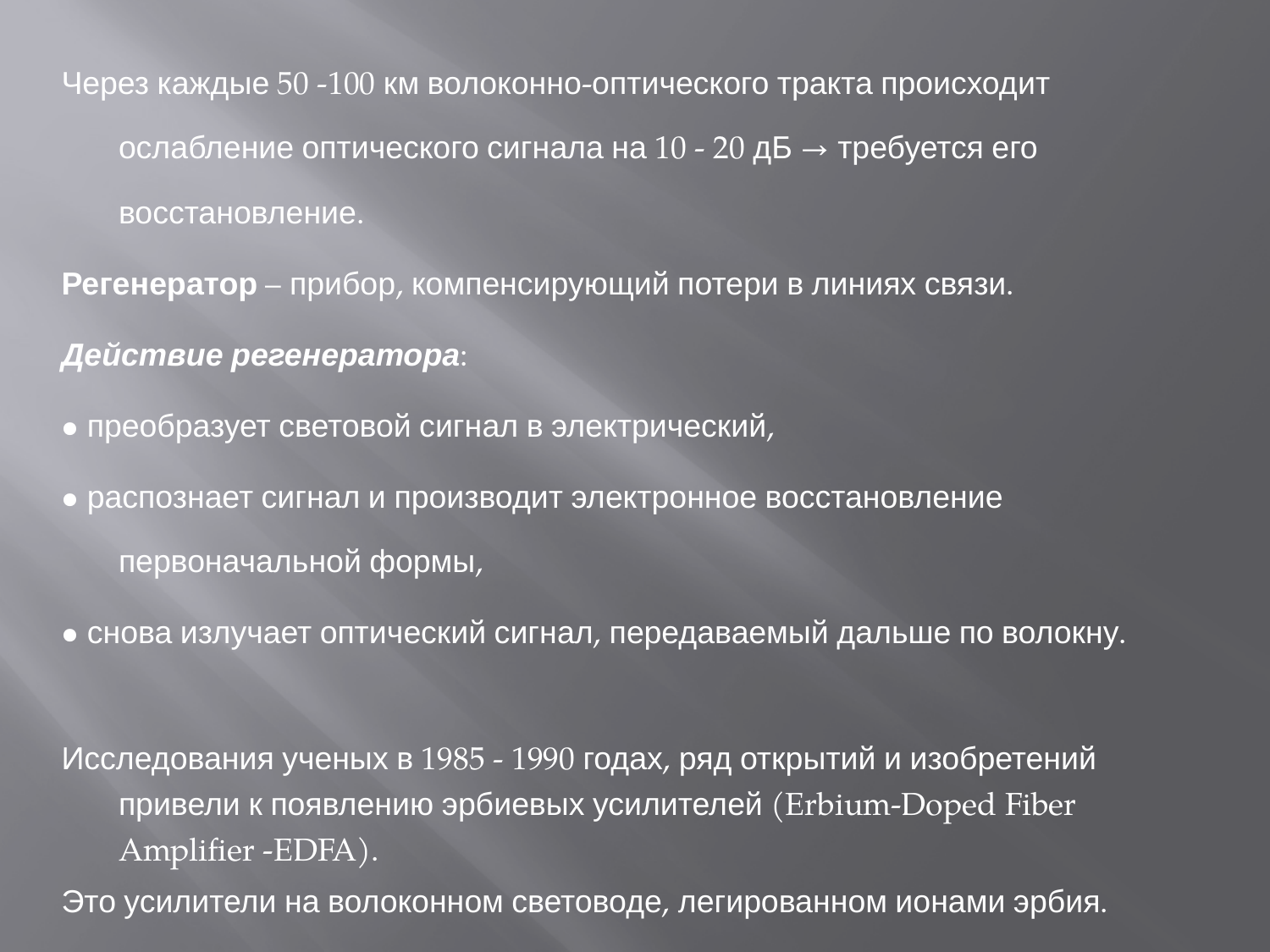

#
Через каждые 50 -100 км волоконно-оптического тракта происходит ослабление оптического сигнала на 10 - 20 дБ → требуется его восстановление.
Регенератор – прибор, компенсирующий потери в линиях связи.
Действие регенератора:
• преобразует световой сигнал в электрический,
• распознает сигнал и производит электронное восстановление первоначальной формы,
• снова излучает оптический сигнал, передаваемый дальше по волокну.

Исследования ученых в 1985 - 1990 годах, ряд открытий и изобретений привели к появлению эрбиевых усилителей (Erbium-Doped Fiber Amplifier -EDFA).
Это усилители на волоконном световоде, легированном ионами эрбия.